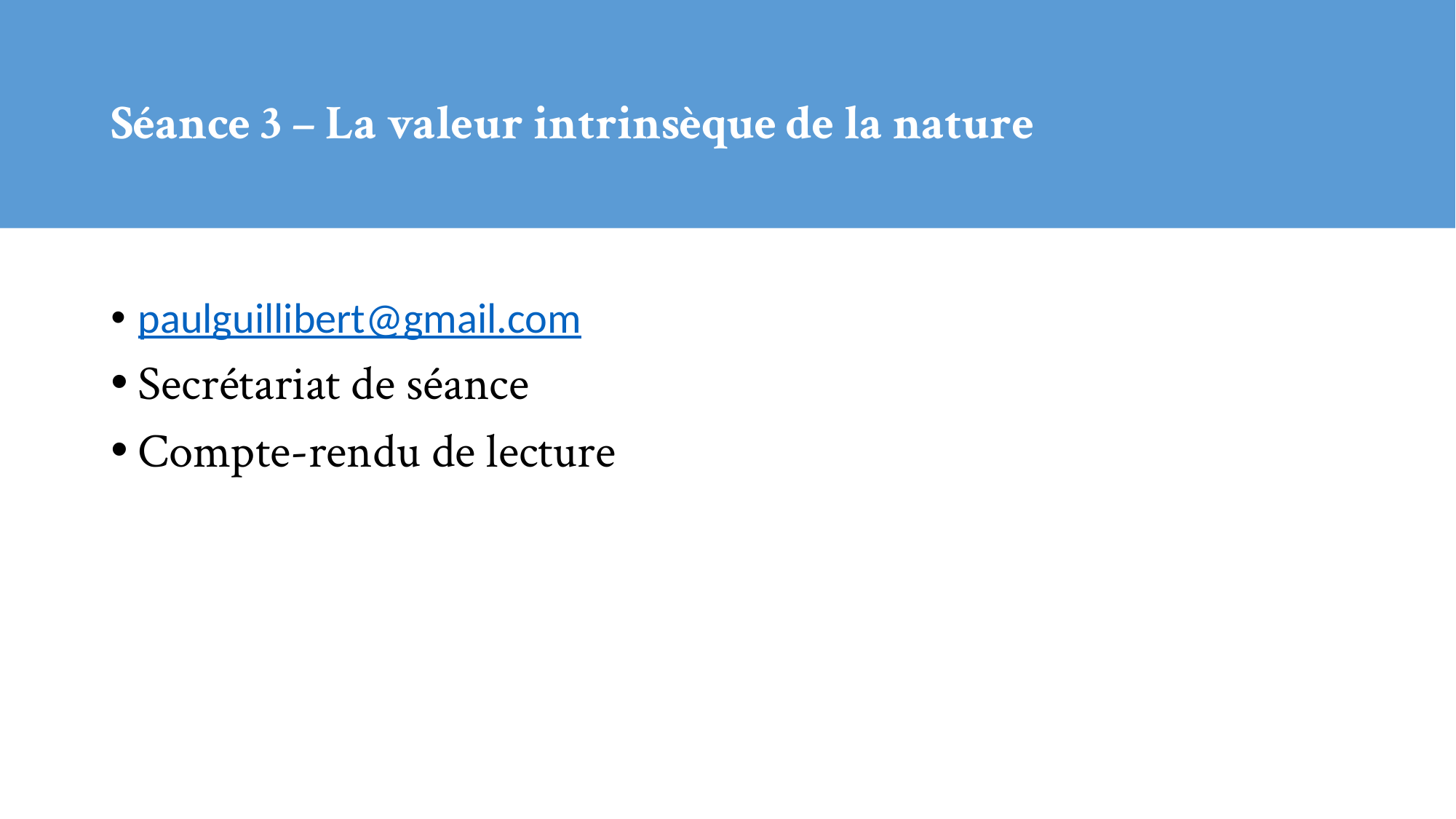

# Séance 3 – La valeur intrinsèque de la nature
paulguillibert@gmail.com
Secrétariat de séance
Compte-rendu de lecture